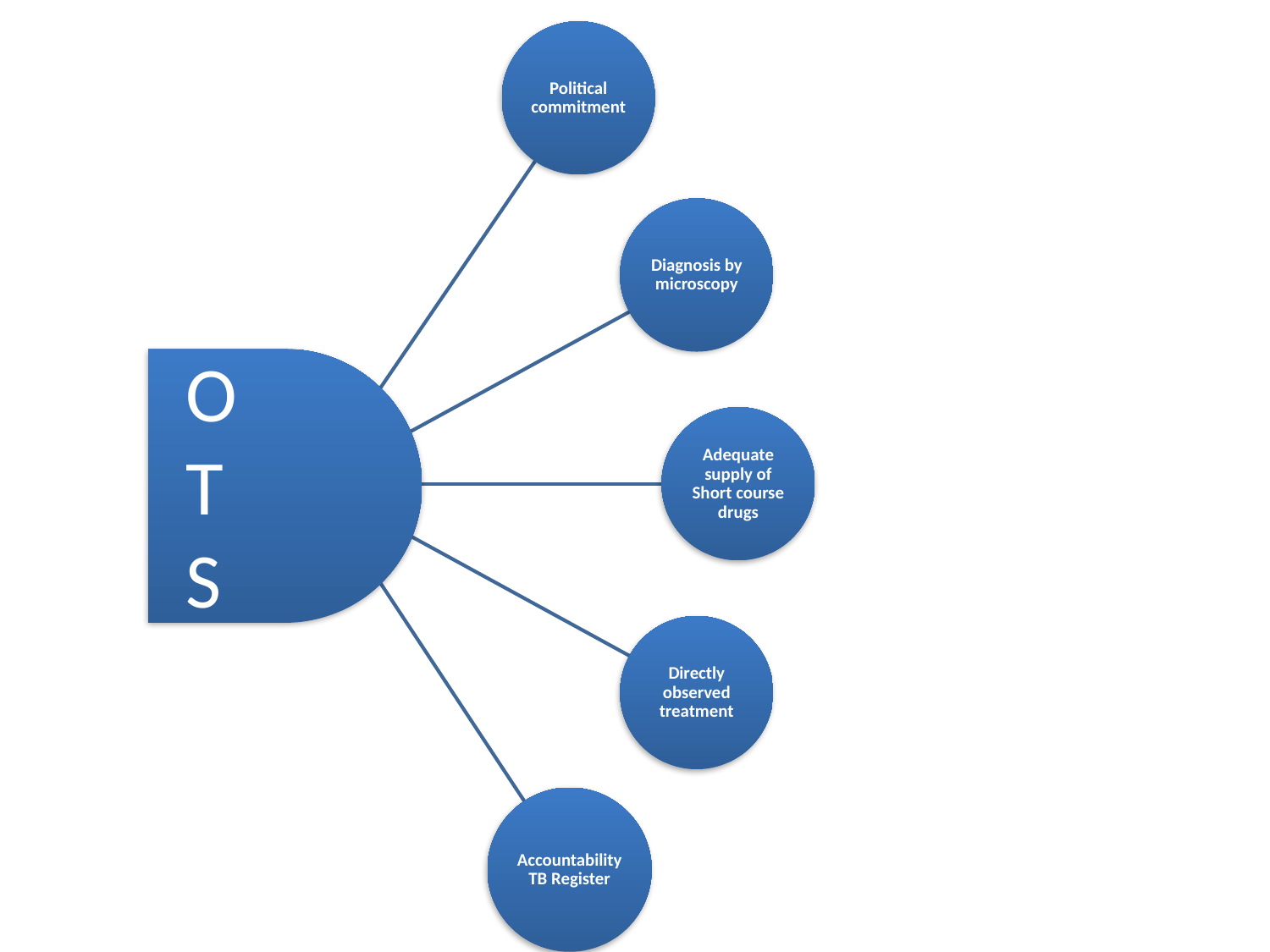

Political commitment
Diagnosis by microscopy
Adequate supply of Short course drugs
Directly observed treatment
Accountability TB Register
O
T
S